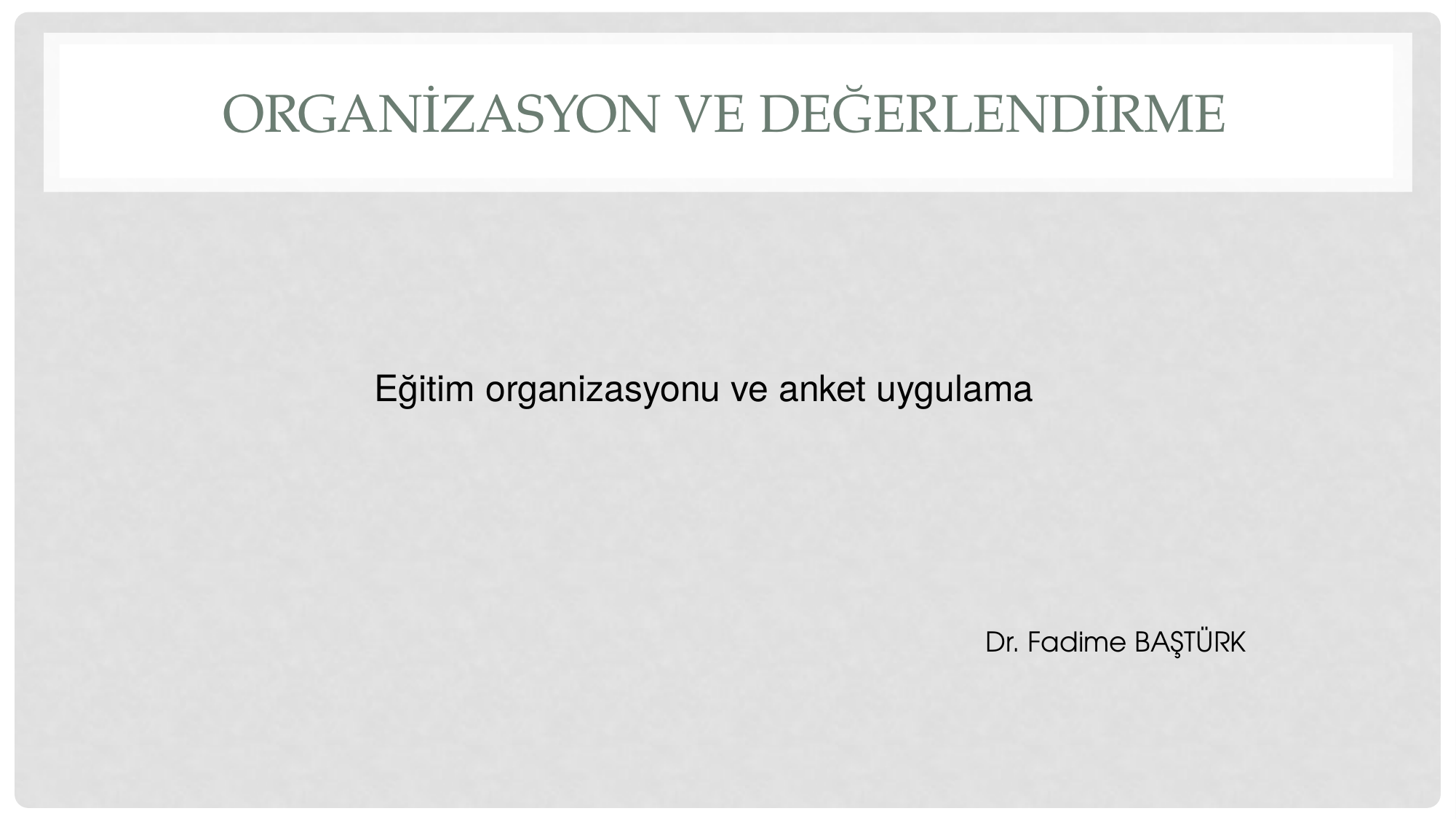

# Organizasyon ve Değerlendirme
Eğitim organizasyonu ve anket uygulama
Dr. Fadime BAŞTÜRK